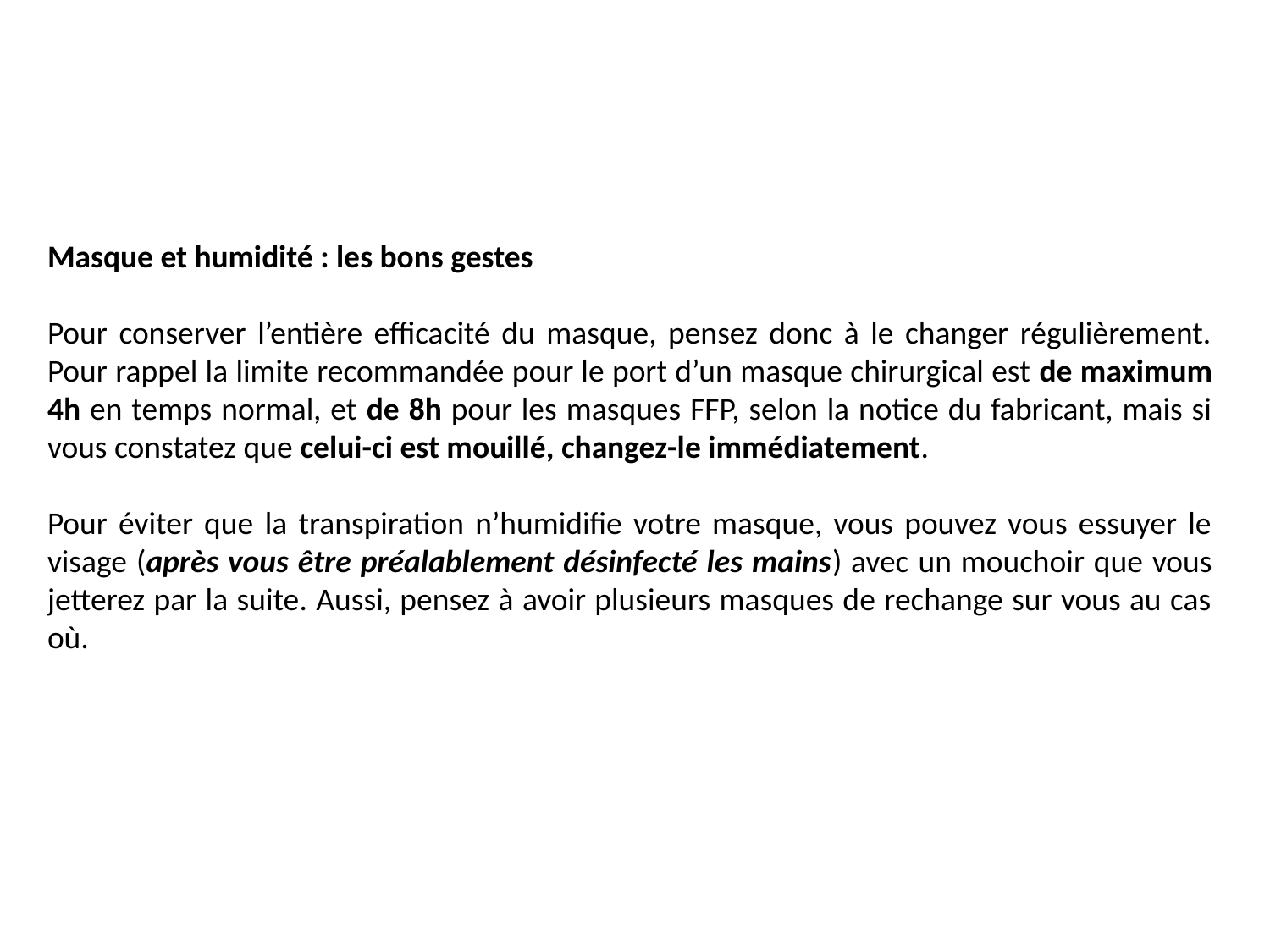

Masque et humidité : les bons gestes

Pour conserver l’entière efficacité du masque, pensez donc à le changer régulièrement. Pour rappel la limite recommandée pour le port d’un masque chirurgical est de maximum 4h en temps normal, et de 8h pour les masques FFP, selon la notice du fabricant, mais si vous constatez que celui-ci est mouillé, changez-le immédiatement.

Pour éviter que la transpiration n’humidifie votre masque, vous pouvez vous essuyer le visage (après vous être préalablement désinfecté les mains) avec un mouchoir que vous jetterez par la suite. Aussi, pensez à avoir plusieurs masques de rechange sur vous au cas où.